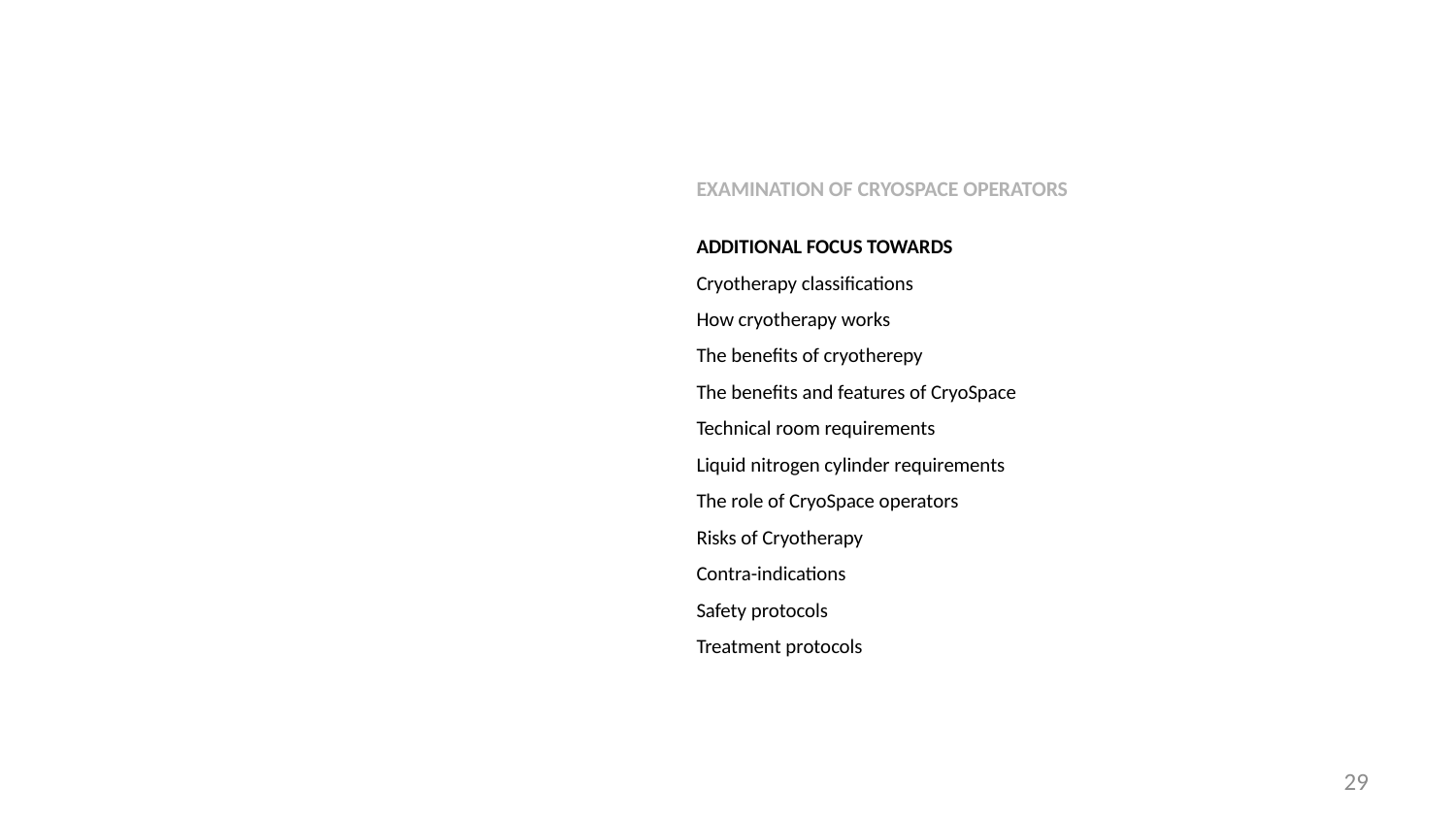

EXAMINATION OF CRYOSPACE OPERATORS
ADDITIONAL FOCUS TOWARDS
Cryotherapy classifications
How cryotherapy works
The benefits of cryotherepy
The benefits and features of CryoSpace
Technical room requirements
Liquid nitrogen cylinder requirements
The role of CryoSpace operators
Risks of Cryotherapy
Contra-indications
Safety protocols
Treatment protocols
29